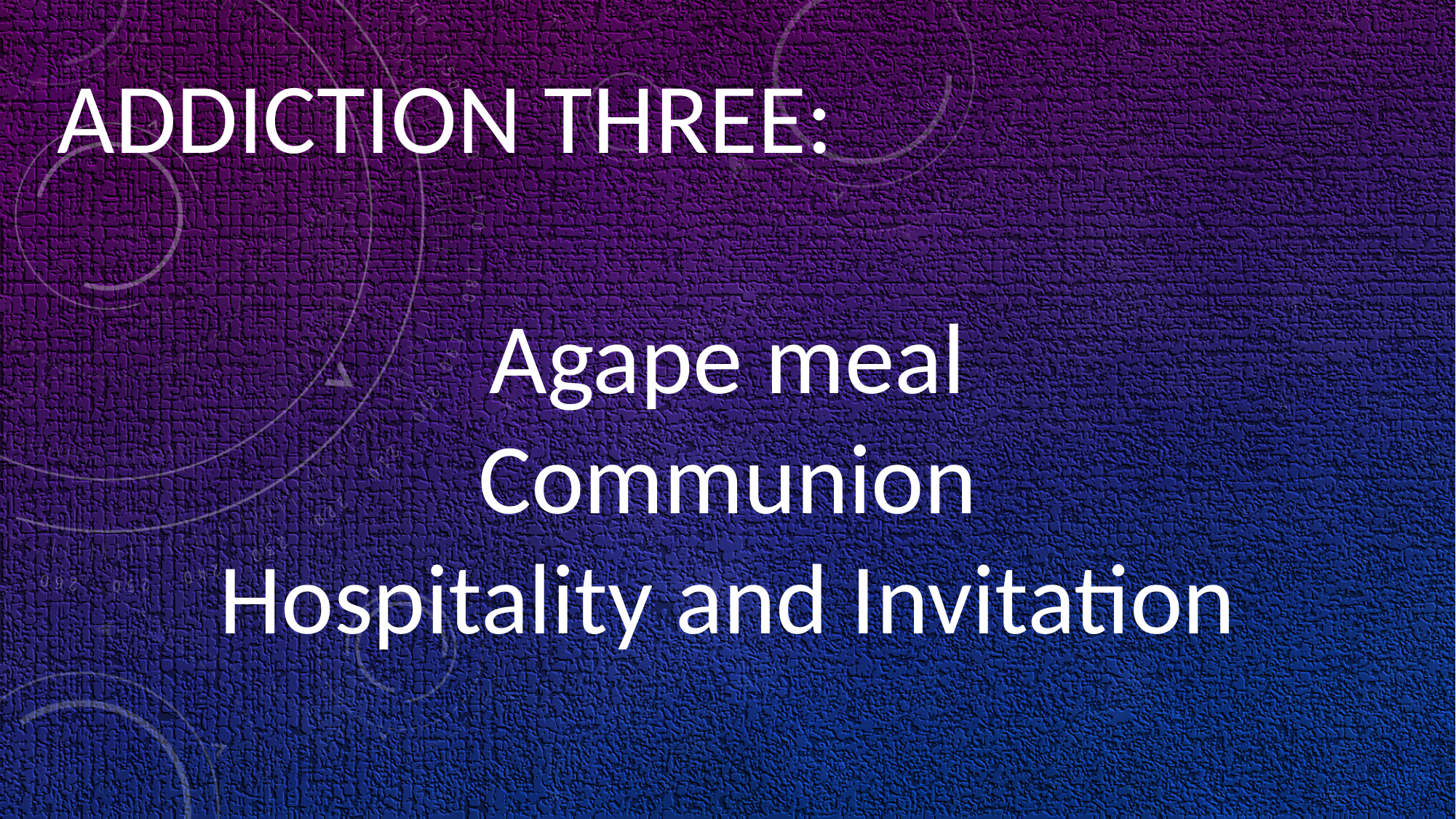

ADDICTION THREE:

Agape meal
Communion
Hospitality and Invitation